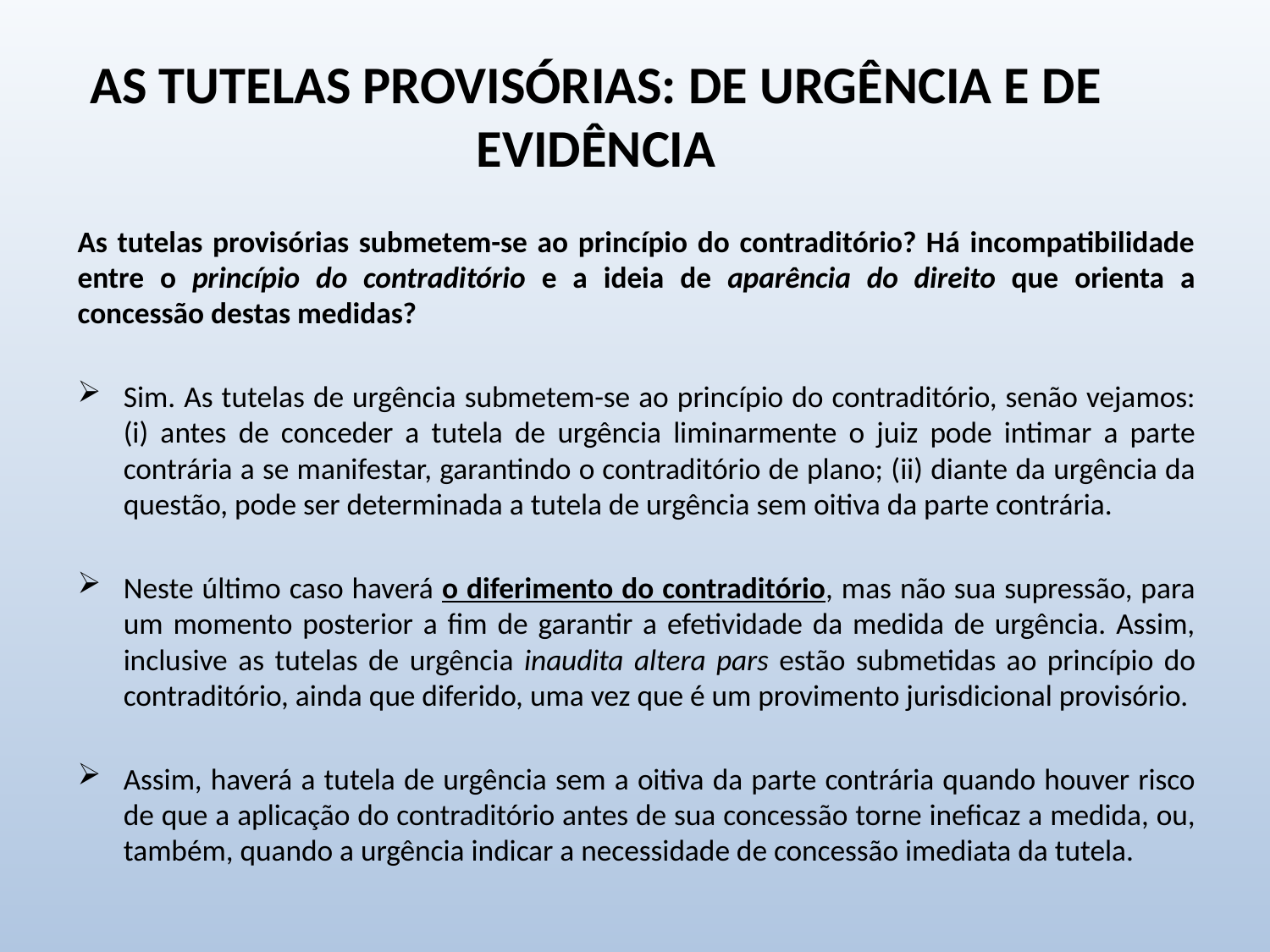

# As tutelas provisórias: de urgência e de evidência
As tutelas provisórias submetem-se ao princípio do contraditório? Há incompatibilidade entre o princípio do contraditório e a ideia de aparência do direito que orienta a concessão destas medidas?

Sim. As tutelas de urgência submetem-se ao princípio do contraditório, senão vejamos: (i) antes de conceder a tutela de urgência liminarmente o juiz pode intimar a parte contrária a se manifestar, garantindo o contraditório de plano; (ii) diante da urgência da questão, pode ser determinada a tutela de urgência sem oitiva da parte contrária.

Neste último caso haverá o diferimento do contraditório, mas não sua supressão, para um momento posterior a fim de garantir a efetividade da medida de urgência. Assim, inclusive as tutelas de urgência inaudita altera pars estão submetidas ao princípio do contraditório, ainda que diferido, uma vez que é um provimento jurisdicional provisório.

Assim, haverá a tutela de urgência sem a oitiva da parte contrária quando houver risco de que a aplicação do contraditório antes de sua concessão torne ineficaz a medida, ou, também, quando a urgência indicar a necessidade de concessão imediata da tutela.